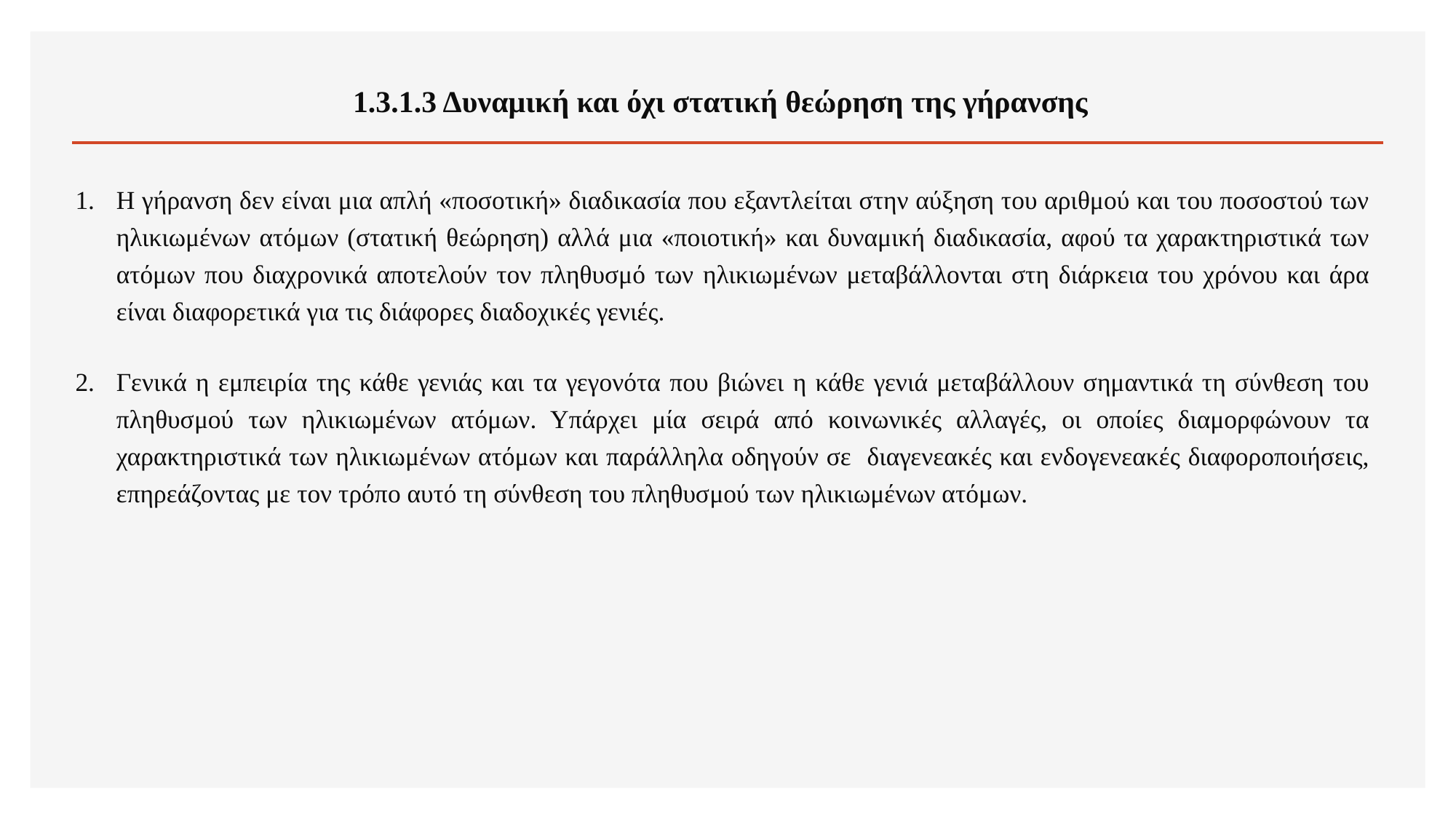

# 1.3.1.3 Δυναμική και όχι στατική θεώρηση της γήρανσης
Η γήρανση δεν είναι μια απλή «ποσοτική» διαδικασία που εξαντλείται στην αύξηση του αριθμού και του ποσοστού των ηλικιωμένων ατόμων (στατική θεώρηση) αλλά μια «ποιοτική» και δυναμική διαδικασία, αφού τα χαρακτηριστικά των ατόμων που διαχρονικά αποτελούν τον πληθυσμό των ηλικιωμένων μεταβάλλονται στη διάρκεια του χρόνου και άρα είναι διαφορετικά για τις διάφορες διαδοχικές γενιές.
Γενικά η εμπειρία της κάθε γενιάς και τα γεγονότα που βιώνει η κάθε γενιά μεταβάλλουν σημαντικά τη σύνθεση του πληθυσμού των ηλικιωμένων ατόμων. Υπάρχει μία σειρά από κοινωνικές αλλαγές, οι οποίες διαμορφώνουν τα χαρακτηριστικά των ηλικιωμένων ατόμων και παράλληλα οδηγούν σε  διαγενεακές και ενδογενεακές διαφοροποιήσεις, επηρεάζοντας με τον τρόπο αυτό τη σύνθεση του πληθυσμού των ηλικιωμένων ατόμων.